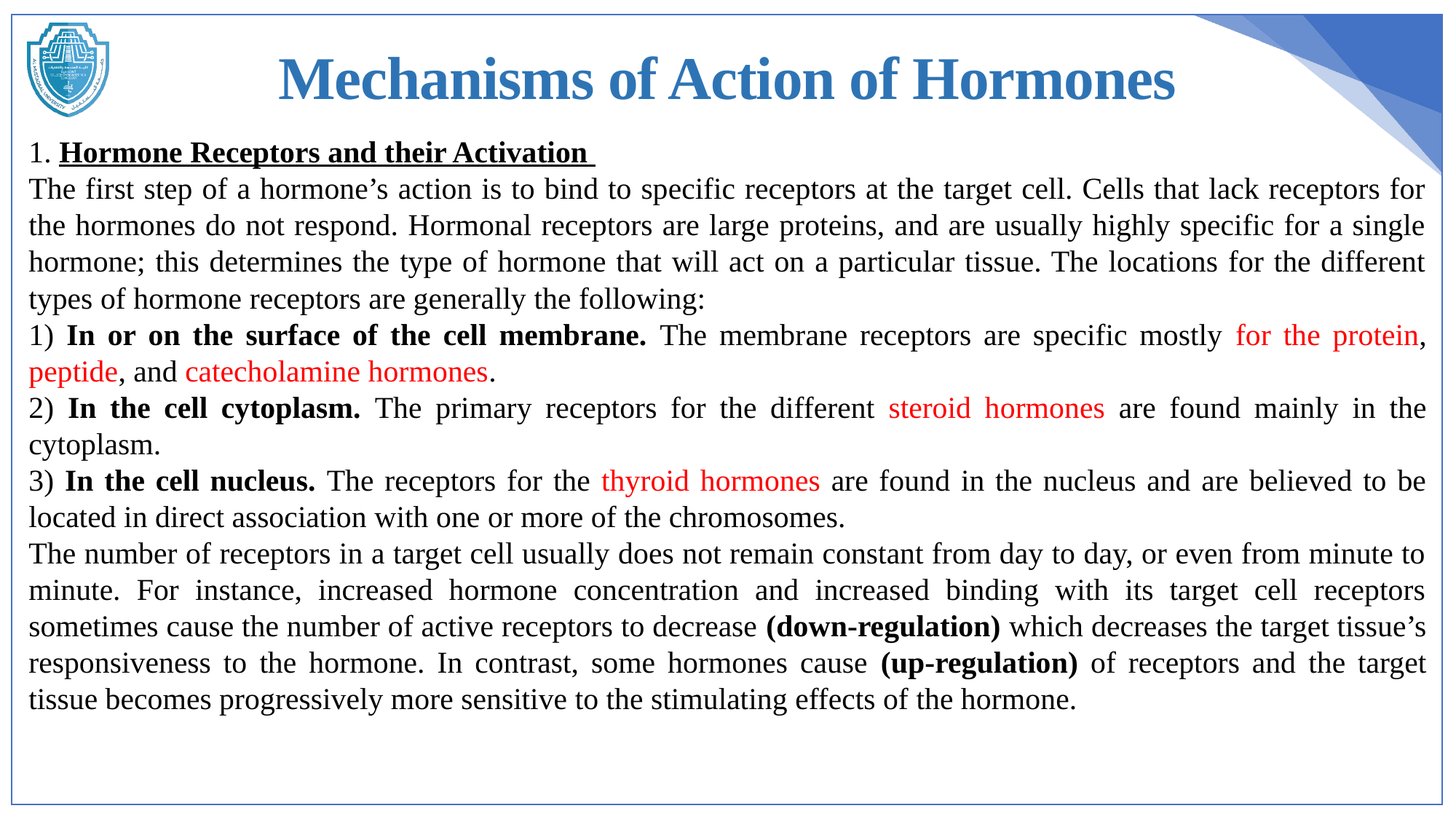

Mechanisms of Action of Hormones
1. Hormone Receptors and their Activation
The first step of a hormone’s action is to bind to specific receptors at the target cell. Cells that lack receptors for the hormones do not respond. Hormonal receptors are large proteins, and are usually highly specific for a single hormone; this determines the type of hormone that will act on a particular tissue. The locations for the different types of hormone receptors are generally the following:
1) In or on the surface of the cell membrane. The membrane receptors are specific mostly for the protein, peptide, and catecholamine hormones.
2) In the cell cytoplasm. The primary receptors for the different steroid hormones are found mainly in the cytoplasm.
3) In the cell nucleus. The receptors for the thyroid hormones are found in the nucleus and are believed to be located in direct association with one or more of the chromosomes.
The number of receptors in a target cell usually does not remain constant from day to day, or even from minute to minute. For instance, increased hormone concentration and increased binding with its target cell receptors sometimes cause the number of active receptors to decrease (down-regulation) which decreases the target tissue’s
responsiveness to the hormone. In contrast, some hormones cause (up-regulation) of receptors and the target tissue becomes progressively more sensitive to the stimulating effects of the hormone.